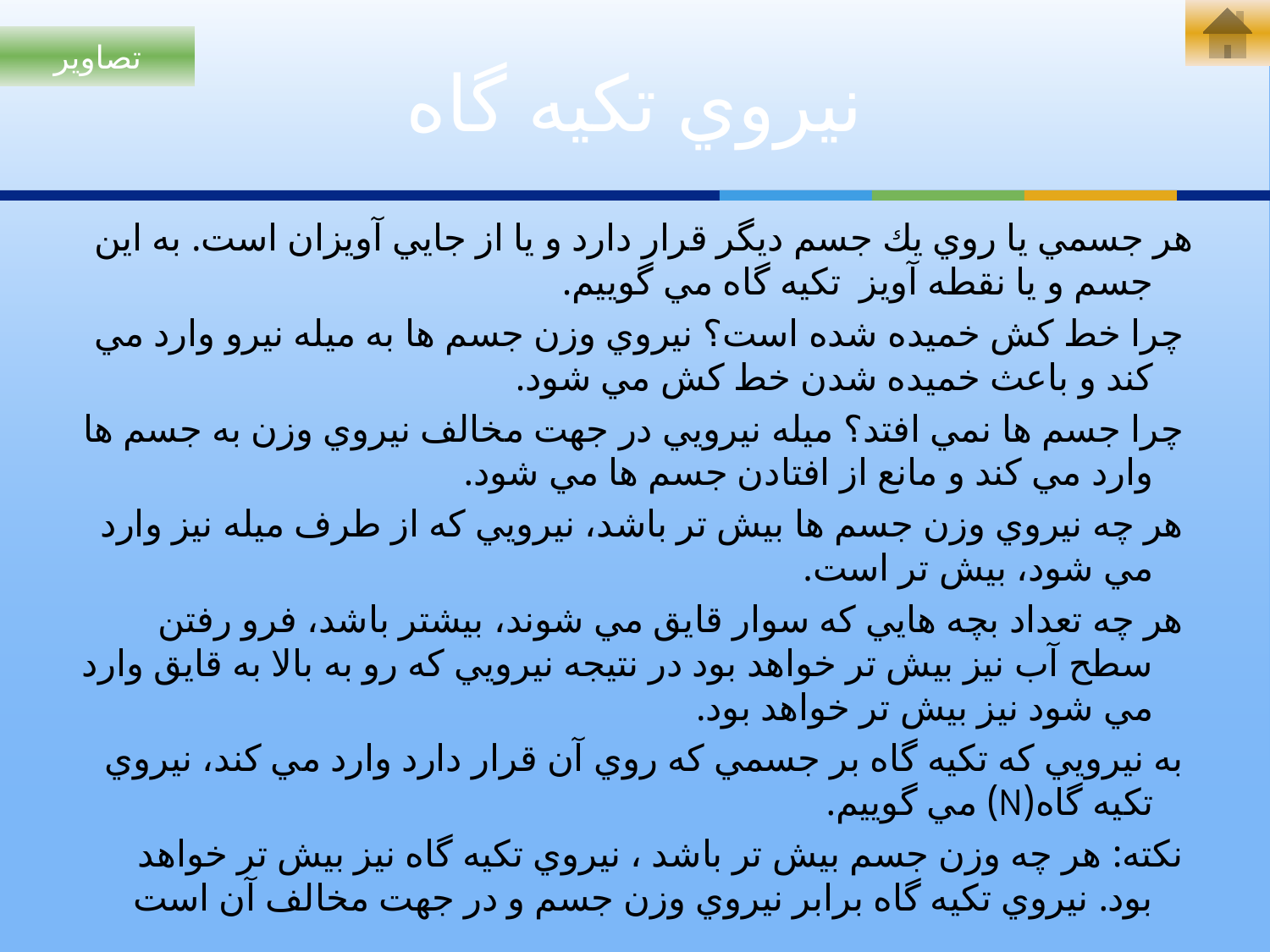

# نيروي تكيه گاه
تصاویر
هر جسمي يا روي يك جسم ديگر قرار دارد و يا از جايي آويزان است. به اين جسم و يا نقطه آويز  تكيه گاه مي گوييم.
 چرا خط كش خميده شده است؟ نيروي وزن جسم ها به ميله نيرو وارد مي كند و باعث خميده شدن خط كش مي شود.
 چرا جسم ها نمي افتد؟ ميله نيرويي در جهت مخالف نيروي وزن به جسم ها وارد مي كند و مانع از افتادن جسم ها مي شود.
 هر چه نيروي وزن جسم ها بيش تر باشد، نيرويي كه از طرف ميله نيز وارد مي شود، بيش تر است.
 هر چه تعداد بچه هايي كه سوار قايق مي شوند، بيشتر باشد، فرو رفتن سطح آب نيز بيش تر خواهد بود در نتيجه نيرويي كه رو به بالا به قايق وارد مي شود نيز بيش تر خواهد بود.
 به نيرويي كه تكيه گاه بر جسمي كه روي آن قرار دارد وارد مي كند، نيروي تكيه گاه(N) مي گوييم.
 نكته: هر چه وزن جسم بيش تر باشد ، نيروي تكيه گاه نيز بيش تر خواهد بود. نيروي تكيه گاه برابر نيروي وزن جسم و در جهت مخالف آن است